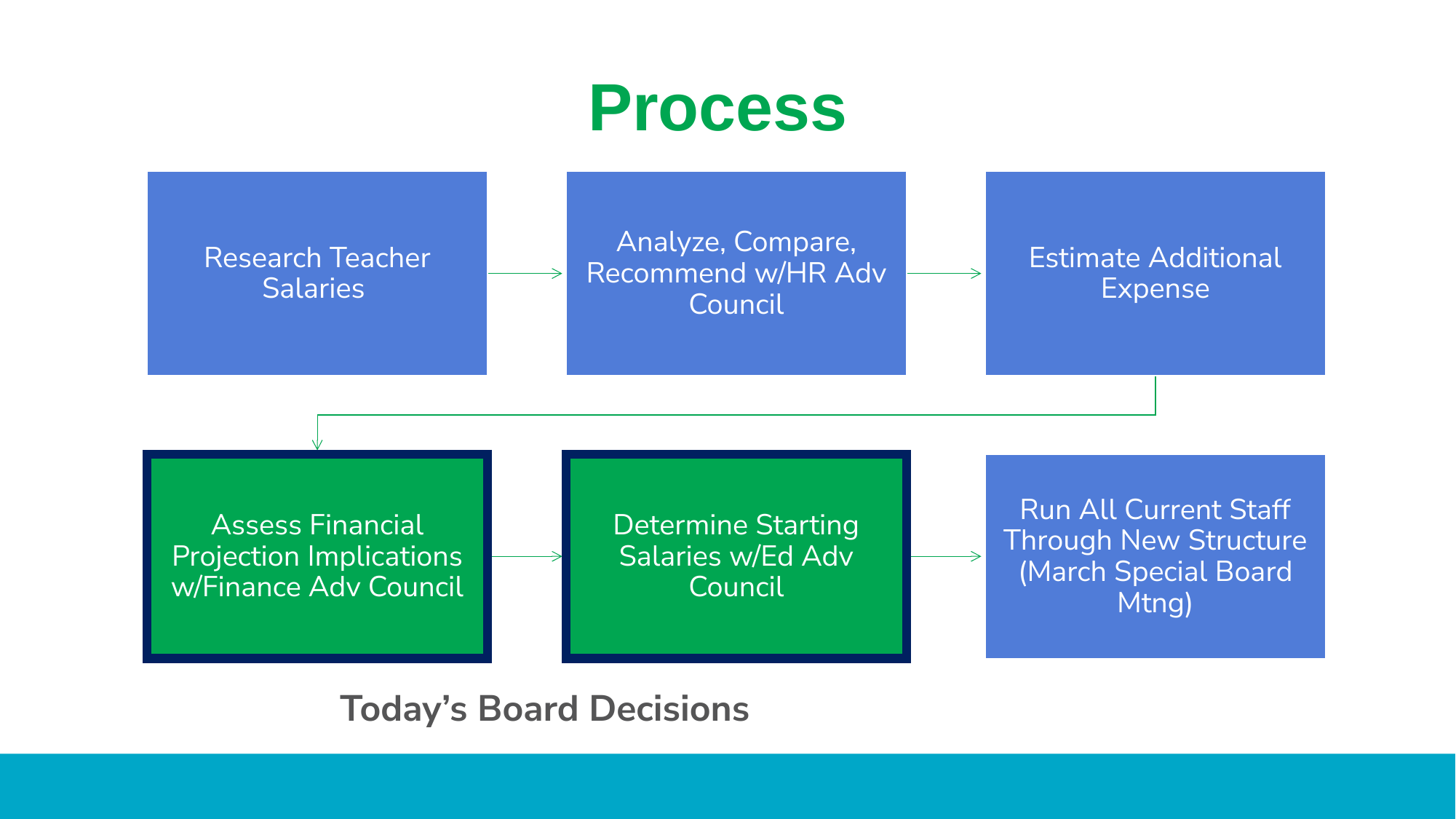

# Process

Research Teacher Salaries

Analyze, Compare, Recommend w/HR Adv Council

Estimate Additional Expense

Assess Financial Projection Implications w/Finance Adv Council

Determine Starting Salaries w/Ed Adv Council
Run All Current Staff Through New Structure (March Special Board Mtng)
Today’s Board Decisions